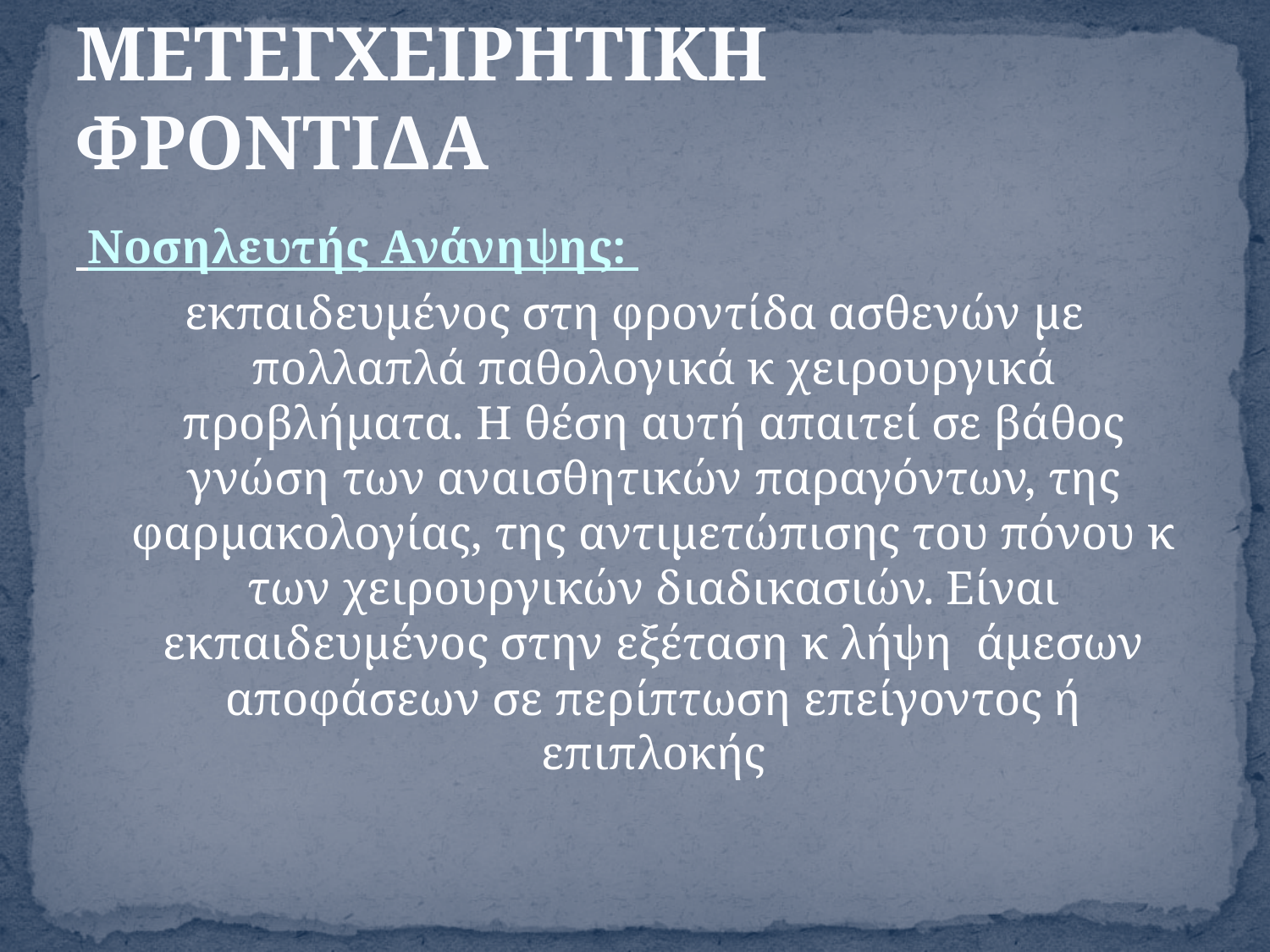

# ΜΕΤΕΓΧΕΙΡΗΤΙΚΗ ΦΡΟΝΤΙΔΑ
 Νοσηλευτής Ανάνηψης:
εκπαιδευμένος στη φροντίδα ασθενών με πολλαπλά παθολογικά κ χειρουργικά προβλήματα. Η θέση αυτή απαιτεί σε βάθος γνώση των αναισθητικών παραγόντων, της φαρμακολογίας, της αντιμετώπισης του πόνου κ των χειρουργικών διαδικασιών. Είναι εκπαιδευμένος στην εξέταση κ λήψη  άμεσων αποφάσεων σε περίπτωση επείγοντος ή επιπλοκής